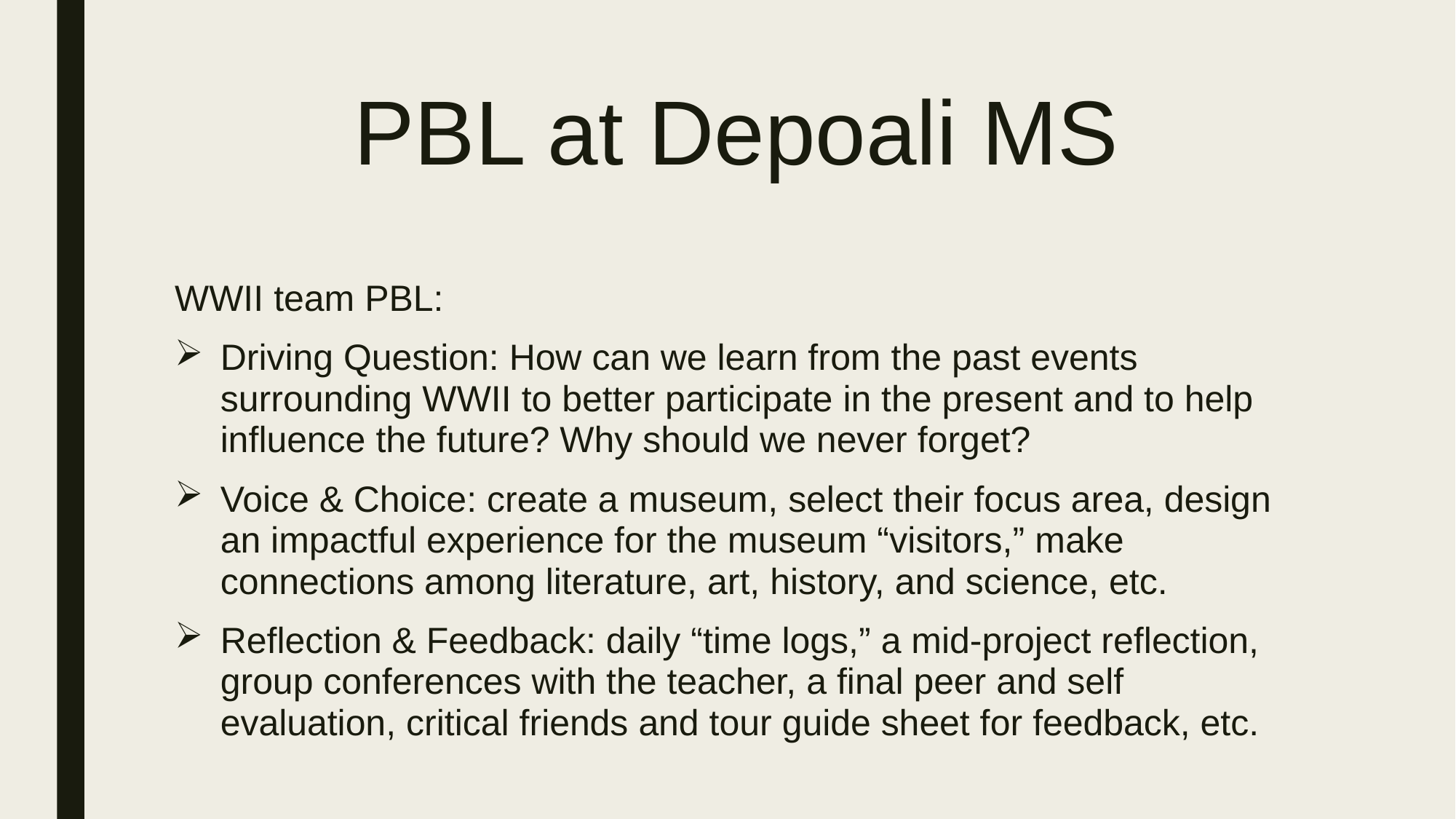

# PBL at Depoali MS
WWII team PBL:
Driving Question: How can we learn from the past events surrounding WWII to better participate in the present and to help influence the future? Why should we never forget?
Voice & Choice: create a museum, select their focus area, design an impactful experience for the museum “visitors,” make connections among literature, art, history, and science, etc.
Reflection & Feedback: daily “time logs,” a mid-project reflection, group conferences with the teacher, a final peer and self evaluation, critical friends and tour guide sheet for feedback, etc.